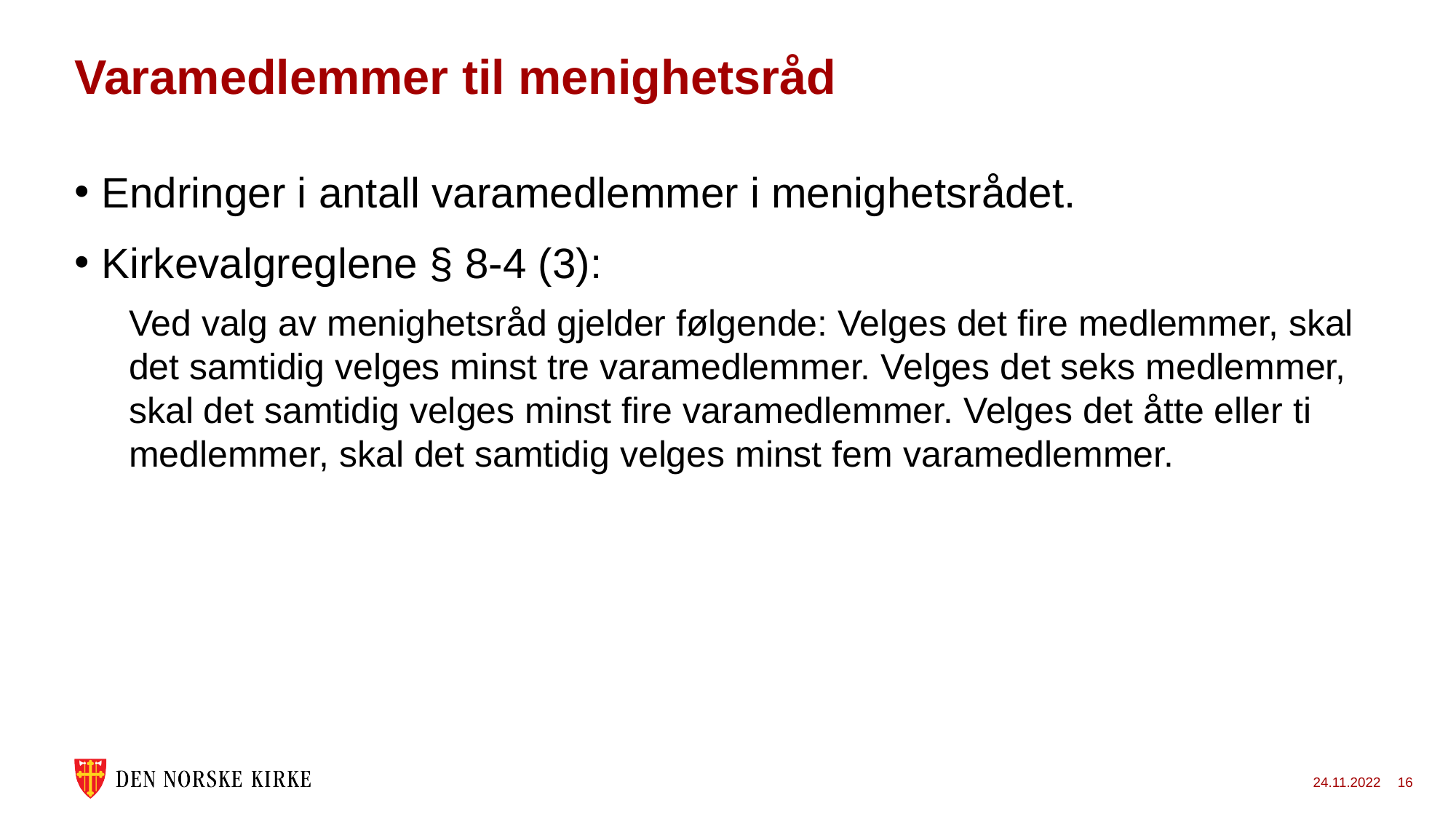

# Varamedlemmer til menighetsråd
Endringer i antall varamedlemmer i menighetsrådet.
Kirkevalgreglene § 8-4 (3):
Ved valg av menighetsråd gjelder følgende: Velges det fire medlemmer, skal det samtidig velges minst tre varamedlemmer. Velges det seks medlemmer, skal det samtidig velges minst fire varamedlemmer. Velges det åtte eller ti medlemmer, skal det samtidig velges minst fem varamedlemmer.
24.11.2022
16